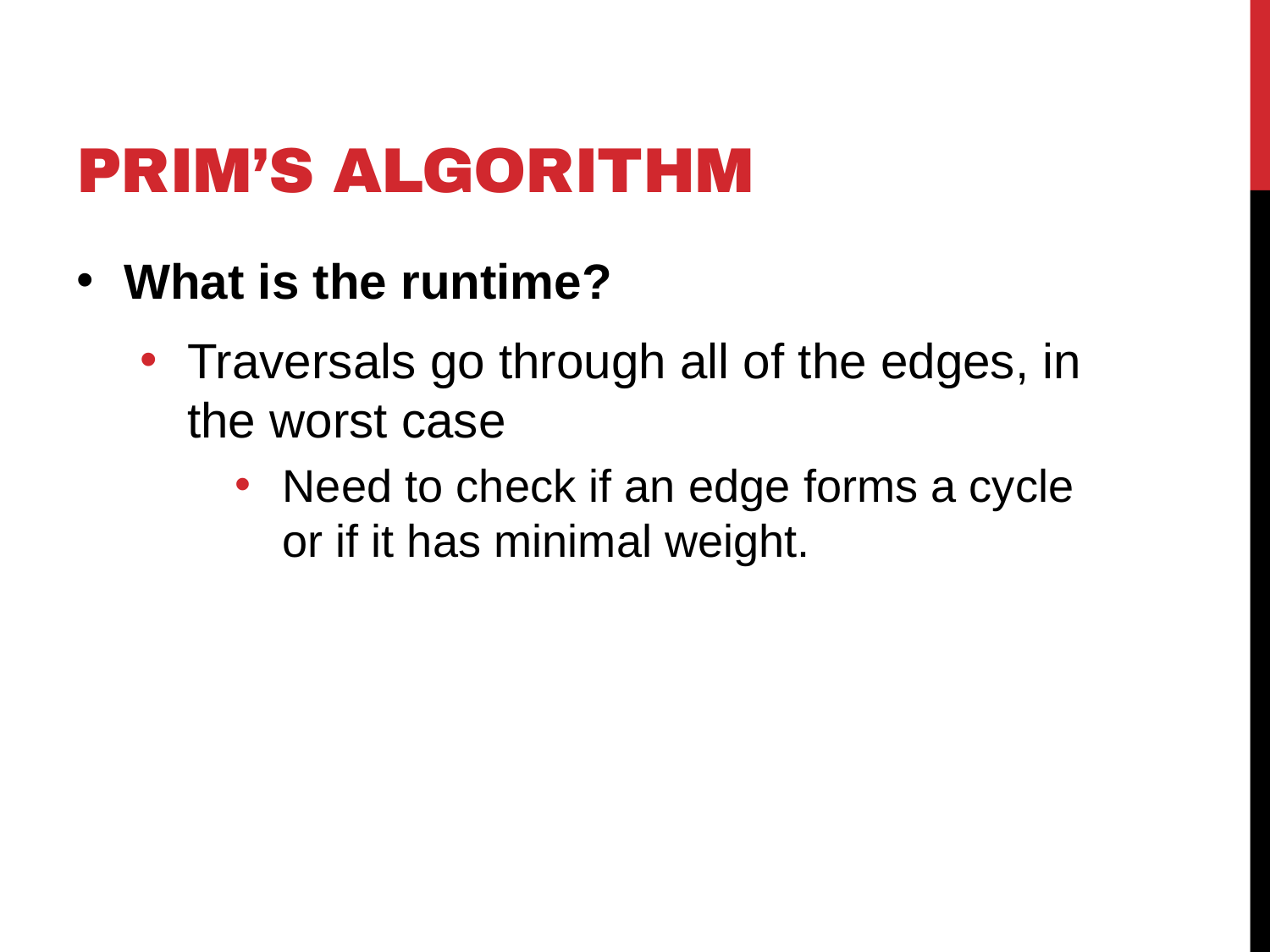

# Prim’s Algorithm
What is the runtime?
Traversals go through all of the edges, in the worst case
Need to check if an edge forms a cycle or if it has minimal weight.